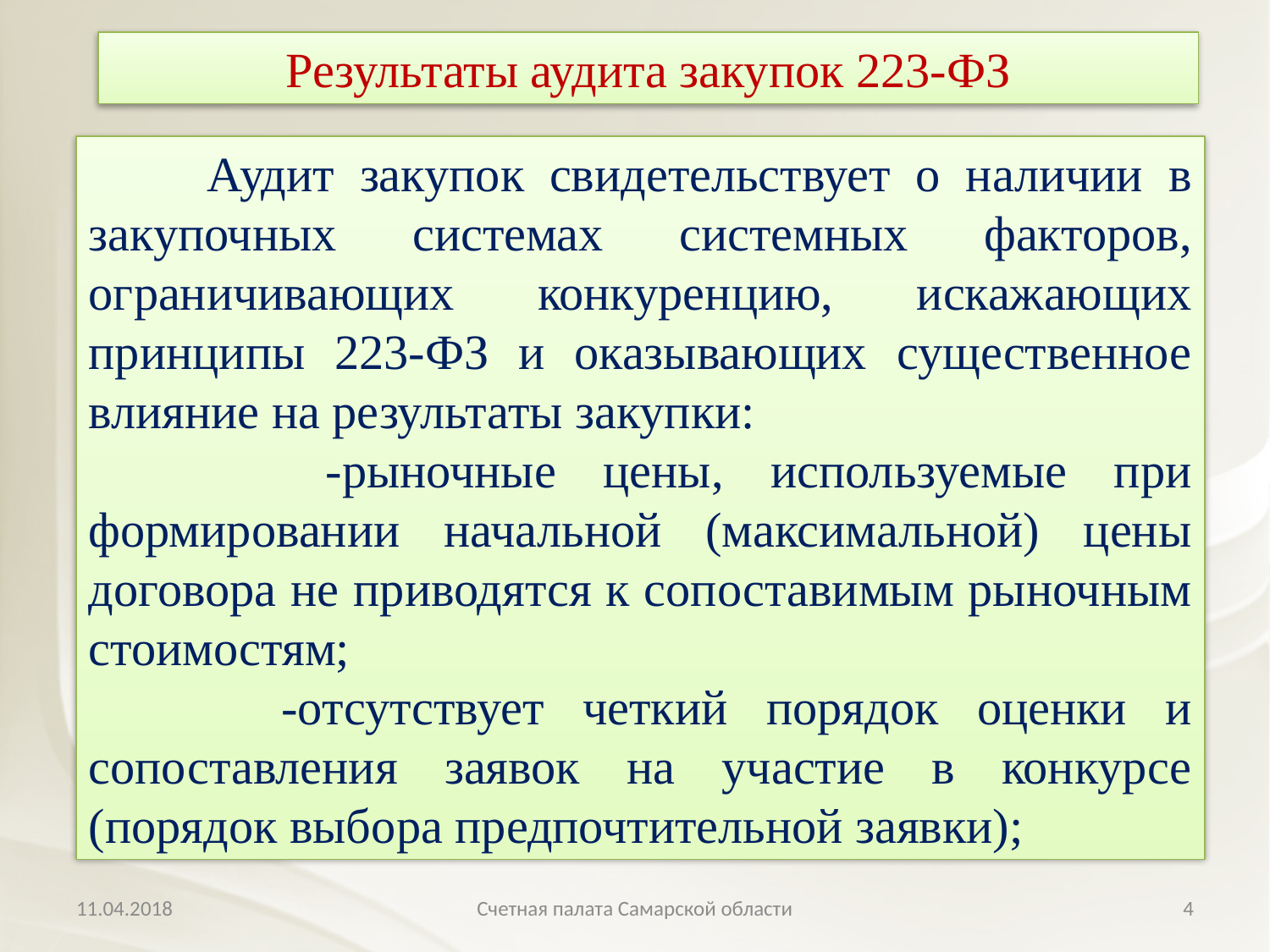

Результаты аудита закупок 223-ФЗ
     Аудит закупок свидетельствует о наличии в закупочных системах системных факторов, ограничивающих конкуренцию, искажающих принципы 223-ФЗ и оказывающих существенное влияние на результаты закупки:
     -рыночные цены, используемые при формировании начальной (максимальной) цены договора не приводятся к сопоставимым рыночным стоимостям;
     -отсутствует четкий порядок оценки и сопоставления заявок на участие в конкурсе (порядок выбора предпочтительной заявки);
11.04.2018
Счетная палата Самарской области
4